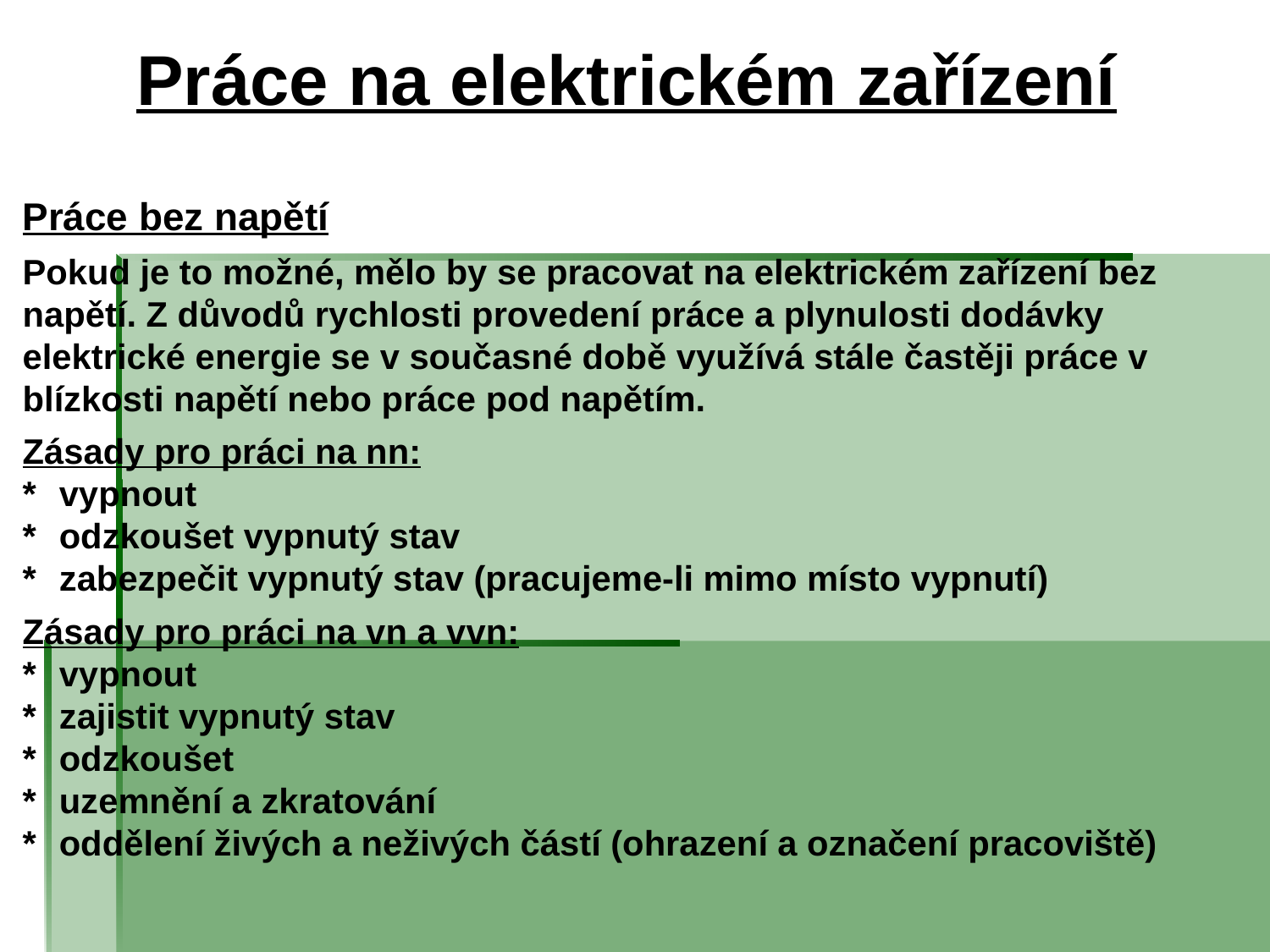

# Práce na elektrickém zařízení
Práce bez napětí
Pokud je to možné, mělo by se pracovat na elektrickém zařízení bez napětí. Z důvodů rychlosti provedení práce a plynulosti dodávky elektrické energie se v současné době využívá stále častěji práce v blízkosti napětí nebo práce pod napětím.
Zásady pro práci na nn:
*	vypnout
*	odzkoušet vypnutý stav
*	zabezpečit vypnutý stav (pracujeme-li mimo místo vypnutí)
Zásady pro práci na vn a vvn:
*	vypnout
*	zajistit vypnutý stav
*	odzkoušet
*	uzemnění a zkratování
*	oddělení živých a neživých částí (ohrazení a označení pracoviště)